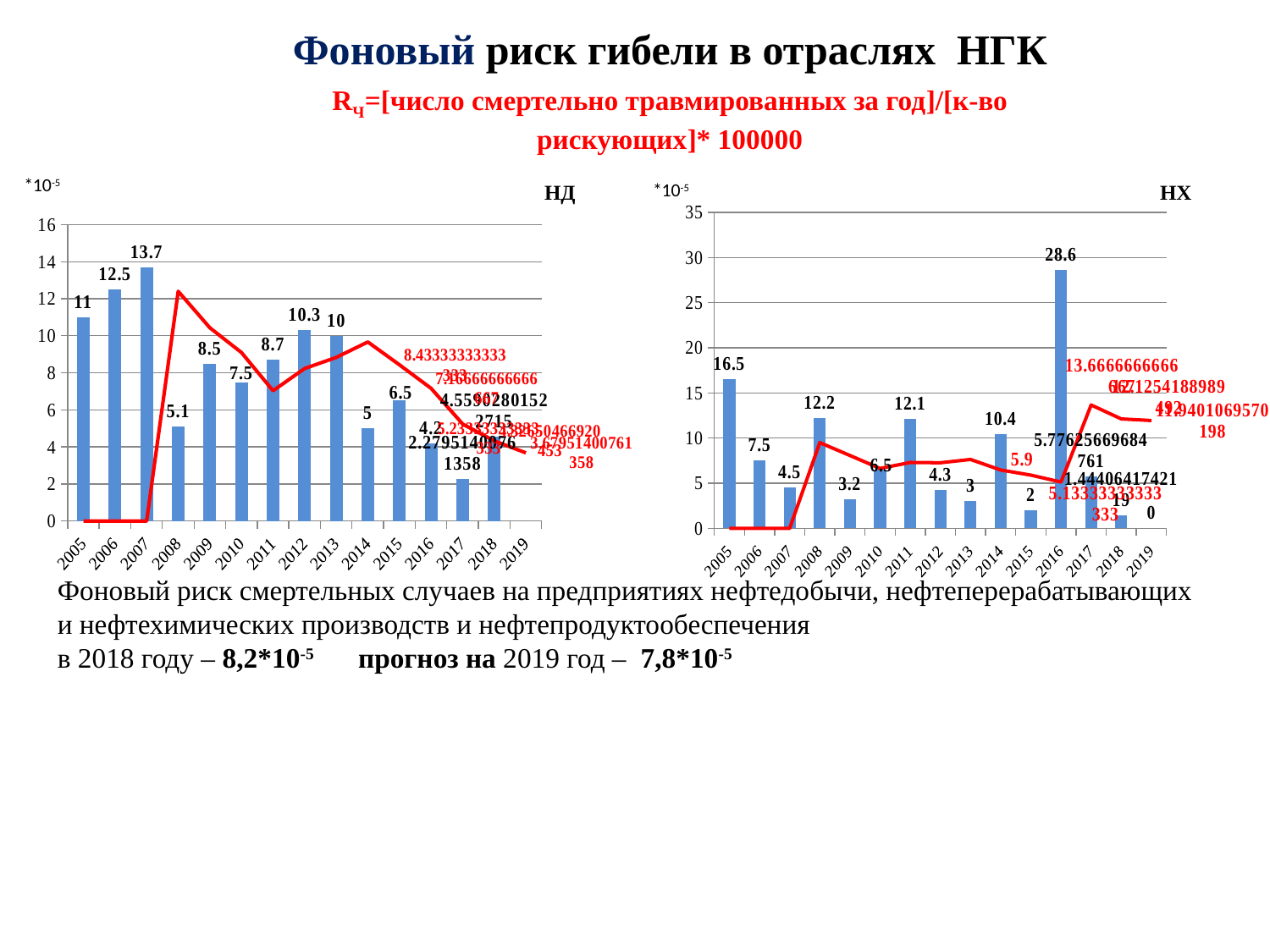

Фоновый риск гибели в отраслях  НГК
RЧ=[число смертельно травмированных за год]/[к-во рискующих]* 100000
*10-5
НД
*10-5
НХ

### Chart

| Category | Ряд 1 | Ряд 3 |
|---|---|---|
| 2005 | 16.5 | None |
| 2006 | 7.5 | None |
| 2007 | 4.5 | None |
| 2008 | 12.2 | 9.5 |
| 2009 | 3.2 | 8.066666666666666 |
| 2010 | 6.5 | 6.633333333333333 |
| 2011 | 12.1 | 7.3 |
| 2012 | 4.3 | 7.266666666666666 |
| 2013 | 3.0 | 7.633333333333334 |
| 2014 | 10.4 | 6.466666666666666 |
| 2015 | 2.0 | 5.8999999999999995 |
| 2016 | 28.6 | 5.133333333333334 |
| 2017 | 5.776256696847608 | 13.666666666666666 |
| 2018 | 1.444064174211902 | 12.125418898949205 |
| 2019 | None | 11.940106957019838 |

### Chart

| Category | Ряд 1 | Ряд 3 |
|---|---|---|
| 2005 | 11.0 | None |
| 2006 | 12.5 | None |
| 2007 | 13.7 | None |
| 2008 | 5.1 | 12.4 |
| 2009 | 8.5 | 10.433333333333332 |
| 2010 | 7.5 | 9.1 |
| 2011 | 8.7 | 7.033333333333334 |
| 2012 | 10.3 | 8.233333333333333 |
| 2013 | 10.0 | 8.833333333333334 |
| 2014 | 5.0 | 9.666666666666666 |
| 2015 | 6.5 | 8.433333333333334 |
| 2016 | 4.2 | 7.166666666666667 |
| 2017 | 2.2795140076135767 | 5.233333333333333 |
| 2018 | 4.559028015227153 | 4.3265046692045255 |
| 2019 | None | 3.6795140076135766 |
Фоновый риск смертельных случаев на предприятиях нефтедобычи, нефтеперерабатывающих и нефтехимических производств и нефтепродуктообеспечения
в 2018 году – 8,2*10-5           прогноз на 2019 год –  7,8*10-5

*10-5